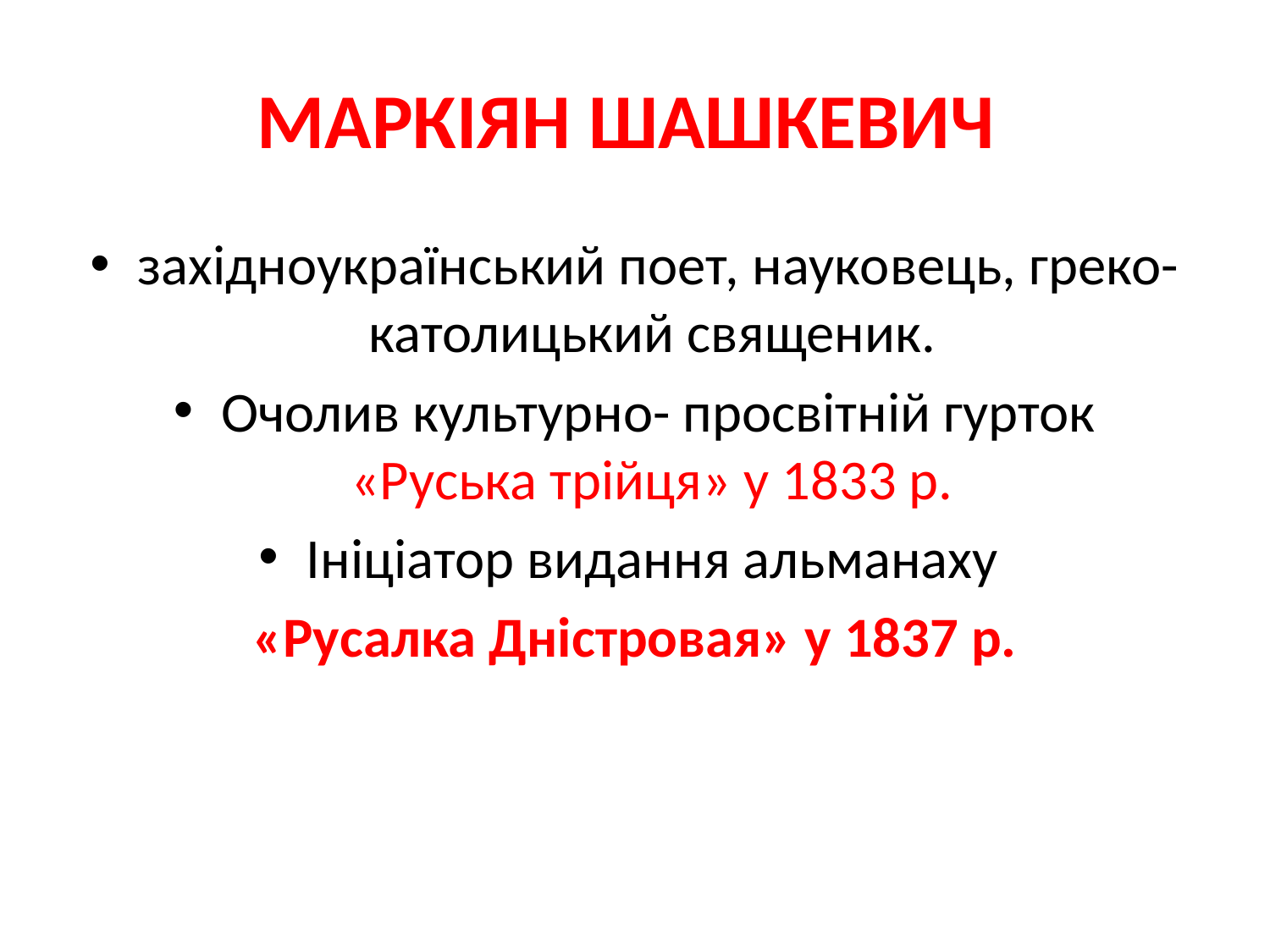

# МАРКІЯН ШАШКЕВИЧ
західноукраїнський поет, науковець, греко- католицький священик.
Очолив культурно- просвітній гурток «Руська трійця» у 1833 р.
Ініціатор видання альманаху
«Русалка Дністровая» у 1837 р.